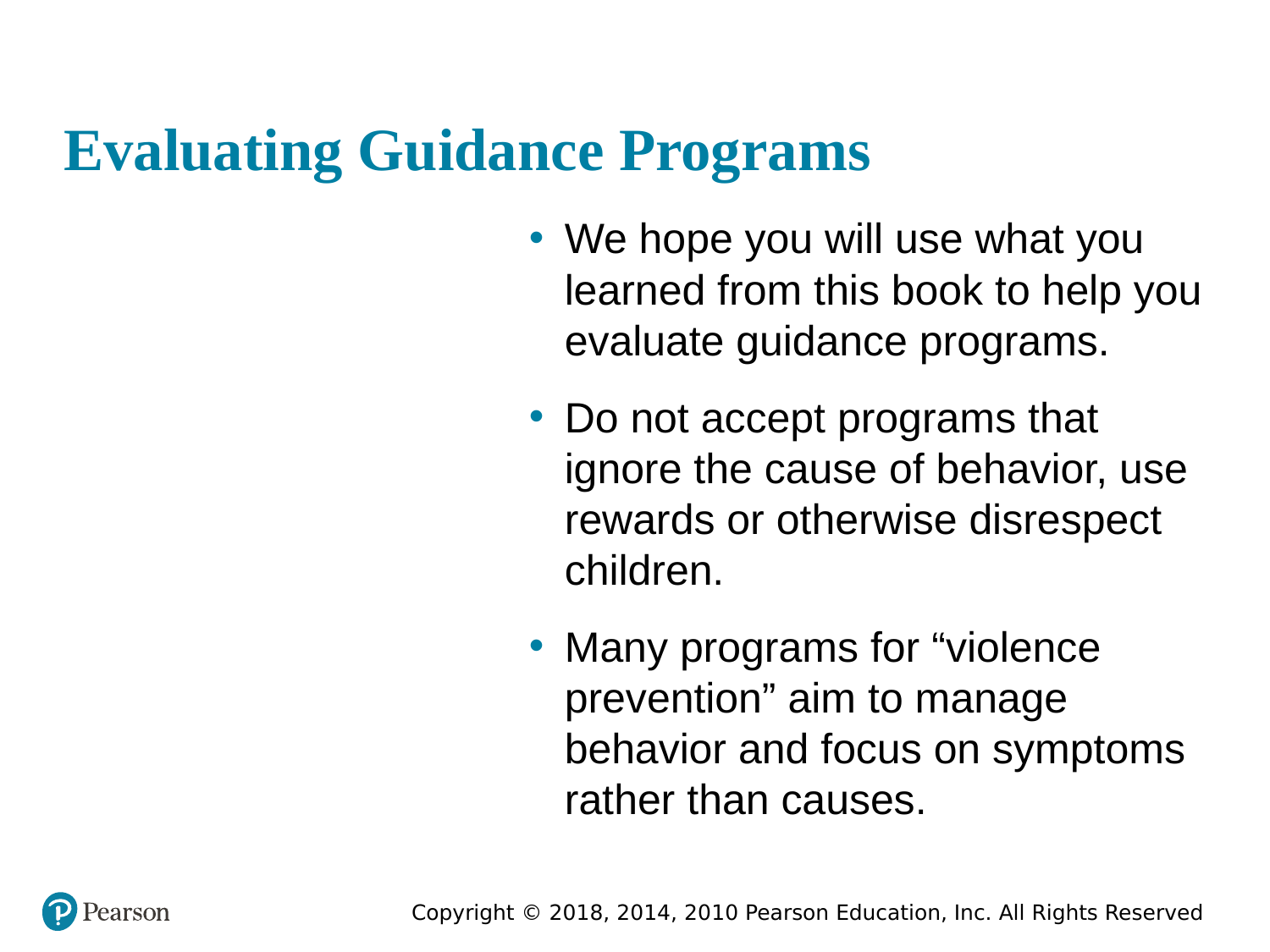

# Evaluating Guidance Programs
This empty pane is for trainer reference
We hope you will use what you learned from this book to help you evaluate guidance programs.
Do not accept programs that ignore the cause of behavior, use rewards or otherwise disrespect children.
Many programs for “violence prevention” aim to manage behavior and focus on symptoms rather than causes.